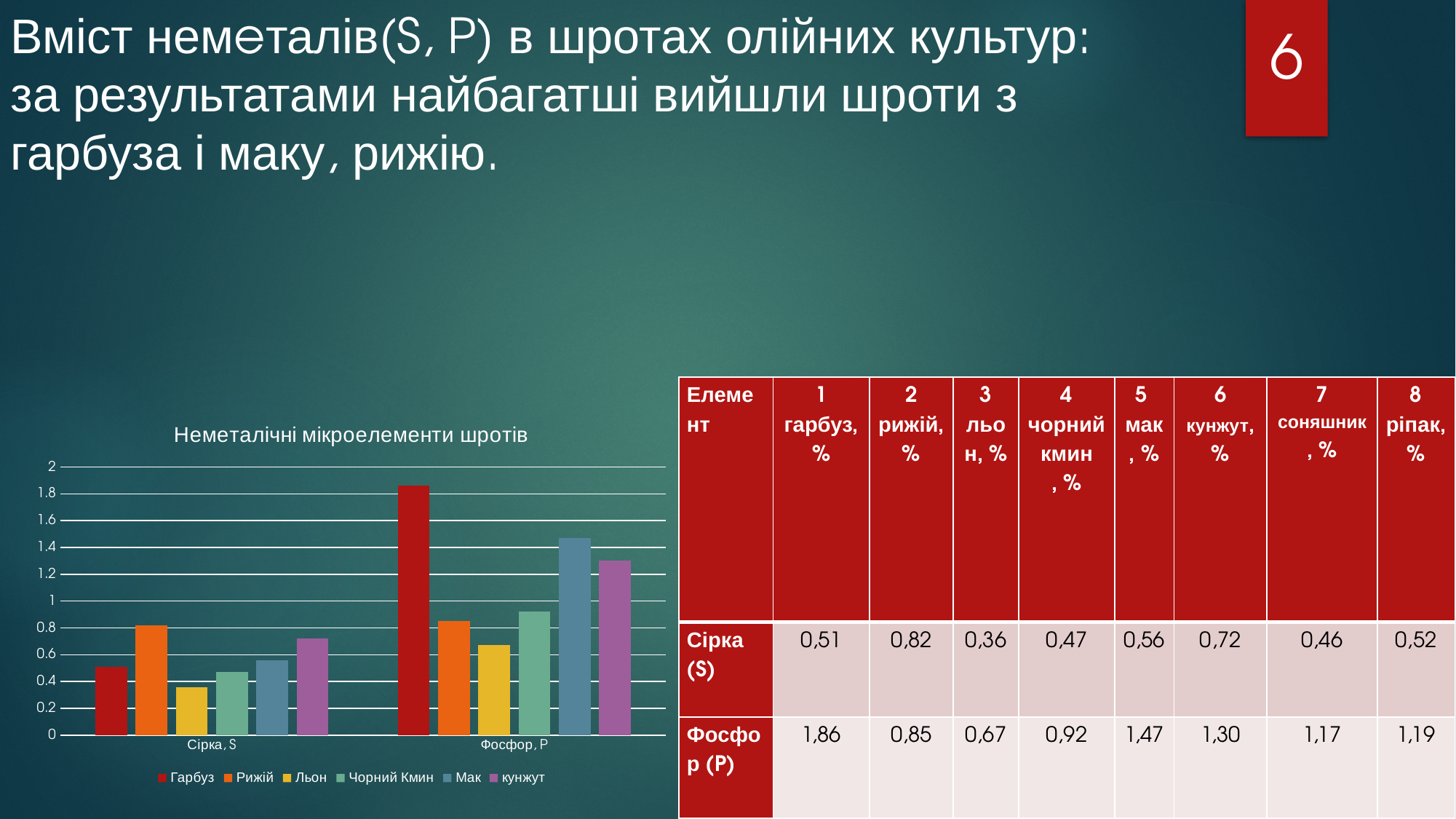

Вміст немeталів(S, P) в шротах олійних культур:
за результатами найбагатші вийшли шроти з гарбуза і маку, рижію.
6
| Елемент | 1 гарбуз, % | 2 рижій, % | 3 льон, % | 4 чорний кмин , % | 5 мак, % | 6 кунжут, % | 7 соняшник, % | 8 ріпак, % |
| --- | --- | --- | --- | --- | --- | --- | --- | --- |
| Сірка (S) | 0,51 | 0,82 | 0,36 | 0,47 | 0,56 | 0,72 | 0,46 | 0,52 |
| Фосфор (P) | 1,86 | 0,85 | 0,67 | 0,92 | 1,47 | 1,30 | 1,17 | 1,19 |

### Chart: Неметалічні мікроелементи шротів

| Category | Гарбуз | Рижій | Льон | Чорний Кмин | Мак | кунжут |
|---|---|---|---|---|---|---|
| Сірка, S | 0.51 | 0.82 | 0.36 | 0.47 | 0.56 | 0.72 |
| Фосфор, P | 1.86 | 0.85 | 0.67 | 0.92 | 1.47 | 1.3 |